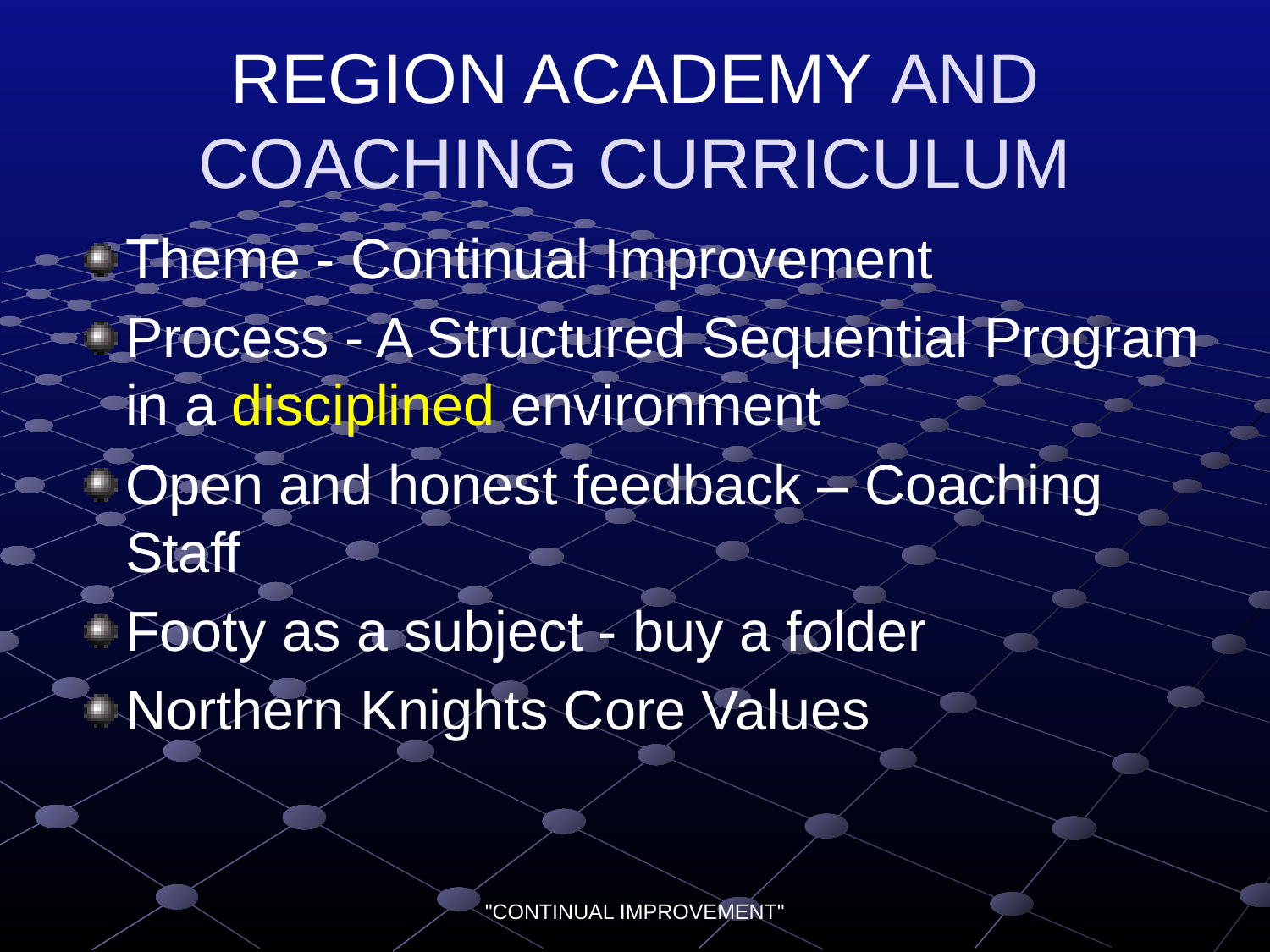

# REGION ACADEMY AND COACHING CURRICULUM
Theme - Continual Improvement
Process - A Structured Sequential Program in a disciplined environment
Open and honest feedback – Coaching Staff
Footy as a subject - buy a folder
Northern Knights Core Values

"CONTINUAL IMPROVEMENT"